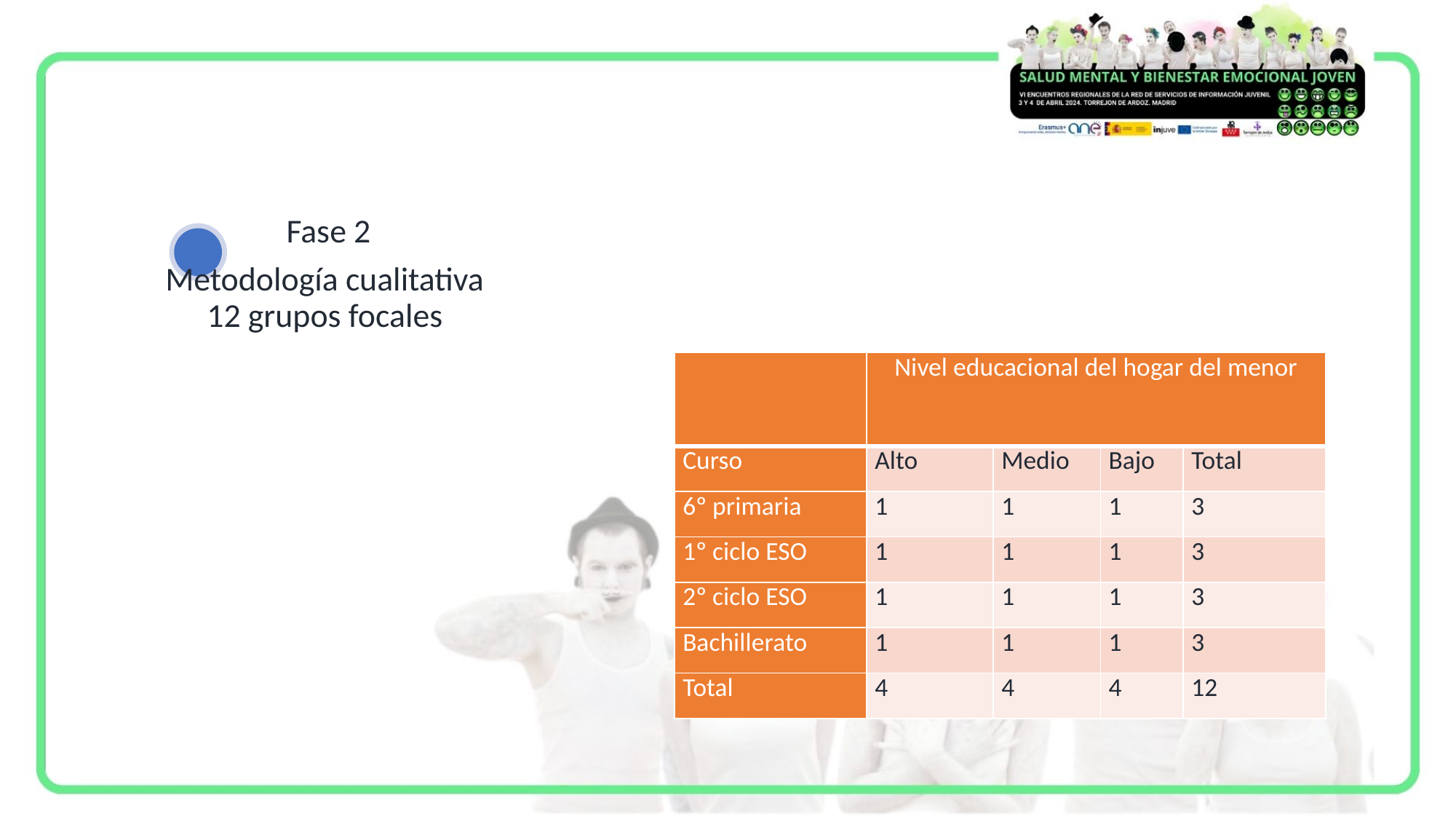

12 grupos focales

 Fase 2
Metodología cualitativa
|  | Nivel educacional del hogar del menor |  |  |  |
| --- | --- | --- | --- | --- |
| Curso | Alto | Medio | Bajo | Total |
| 6º primaria | 1 | 1 | 1 | 3 |
| 1º ciclo ESO | 1 | 1 | 1 | 3 |
| 2º ciclo ESO | 1 | 1 | 1 | 3 |
| Bachillerato | 1 | 1 | 1 | 3 |
| Total | 4 | 4 | 4 | 12 |